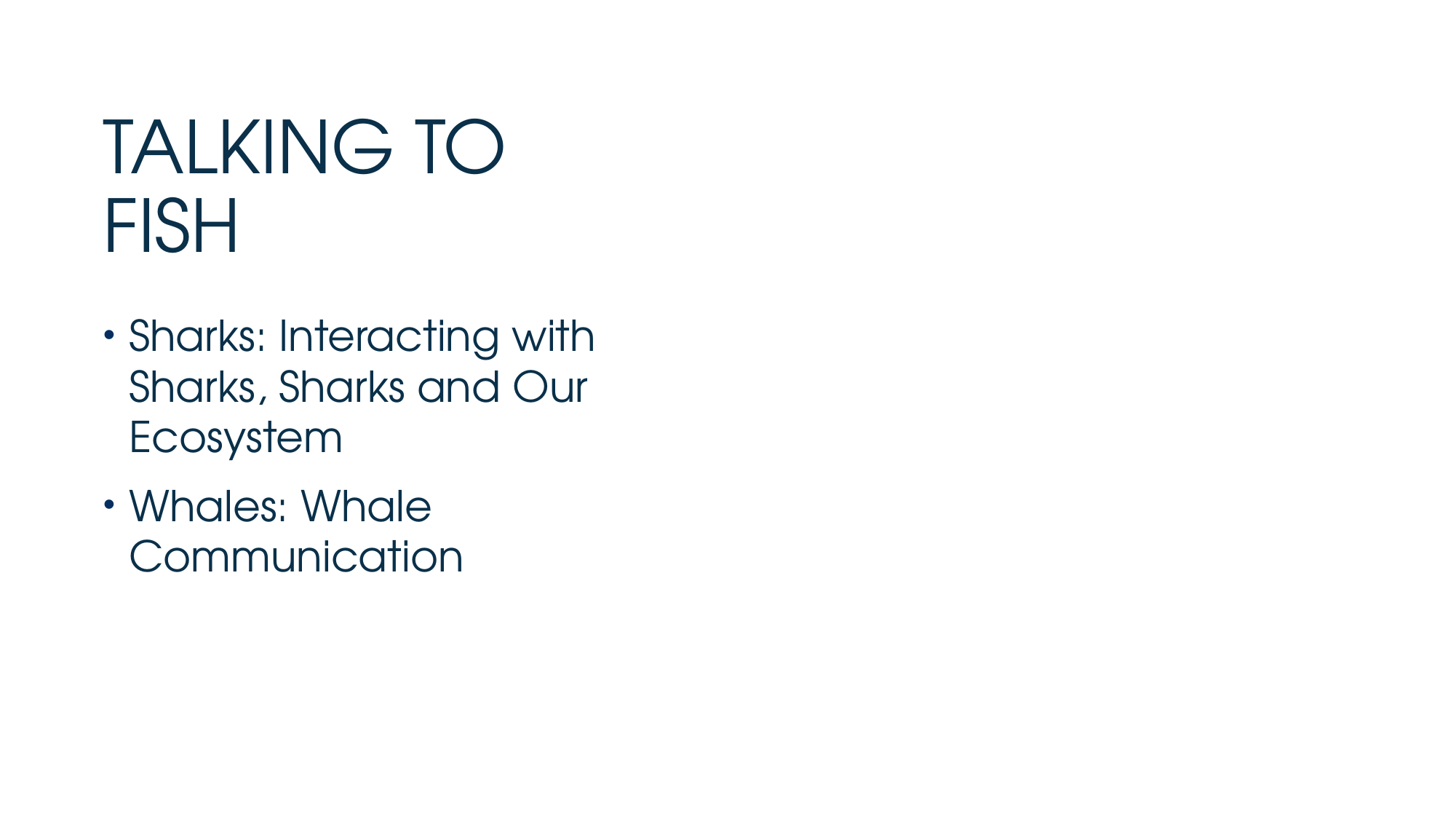

# Talking to Fish
Sharks: Interacting with Sharks, Sharks and Our Ecosystem
Whales: Whale Communication